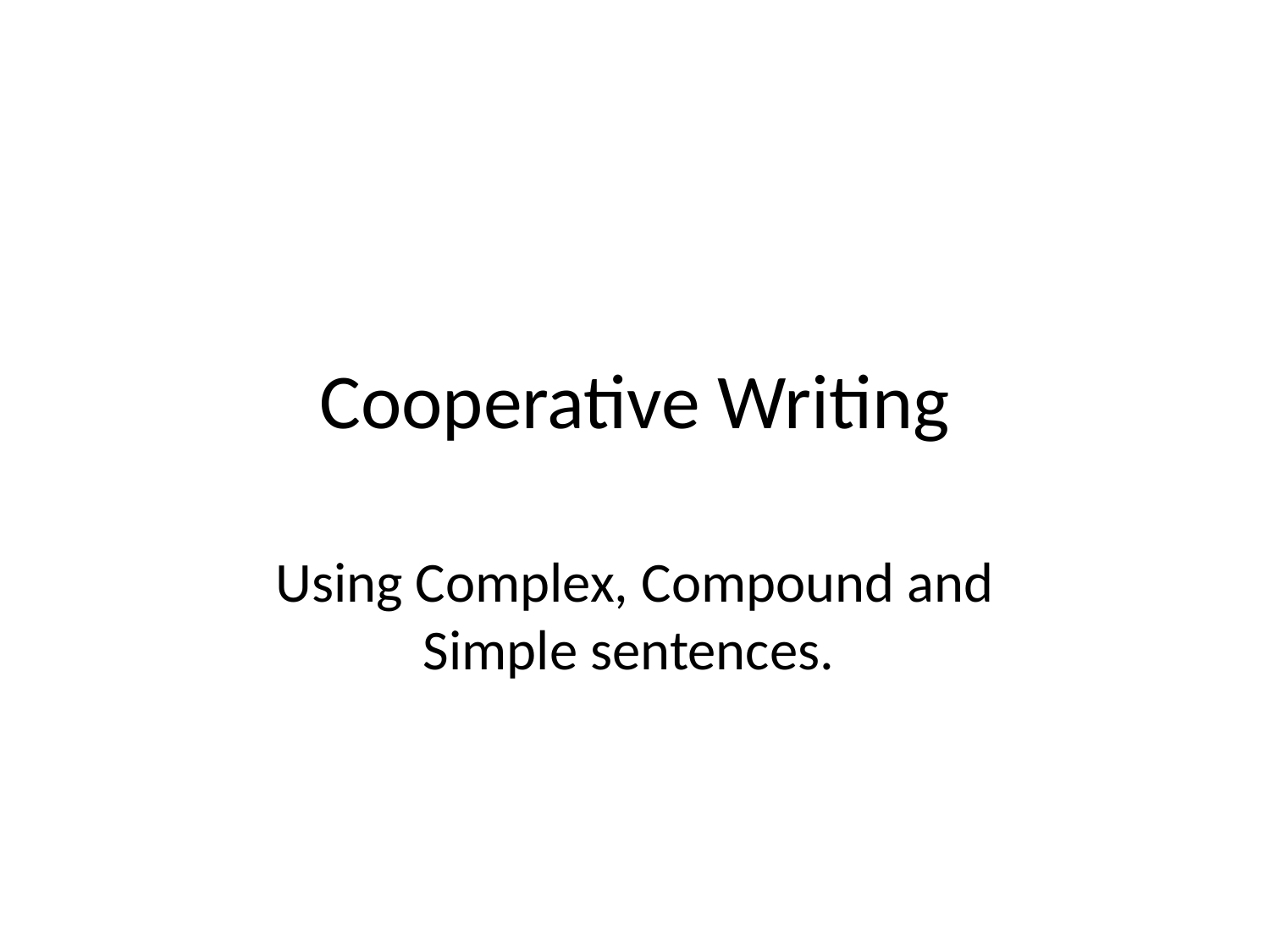

# Cooperative Writing
Using Complex, Compound and Simple sentences.